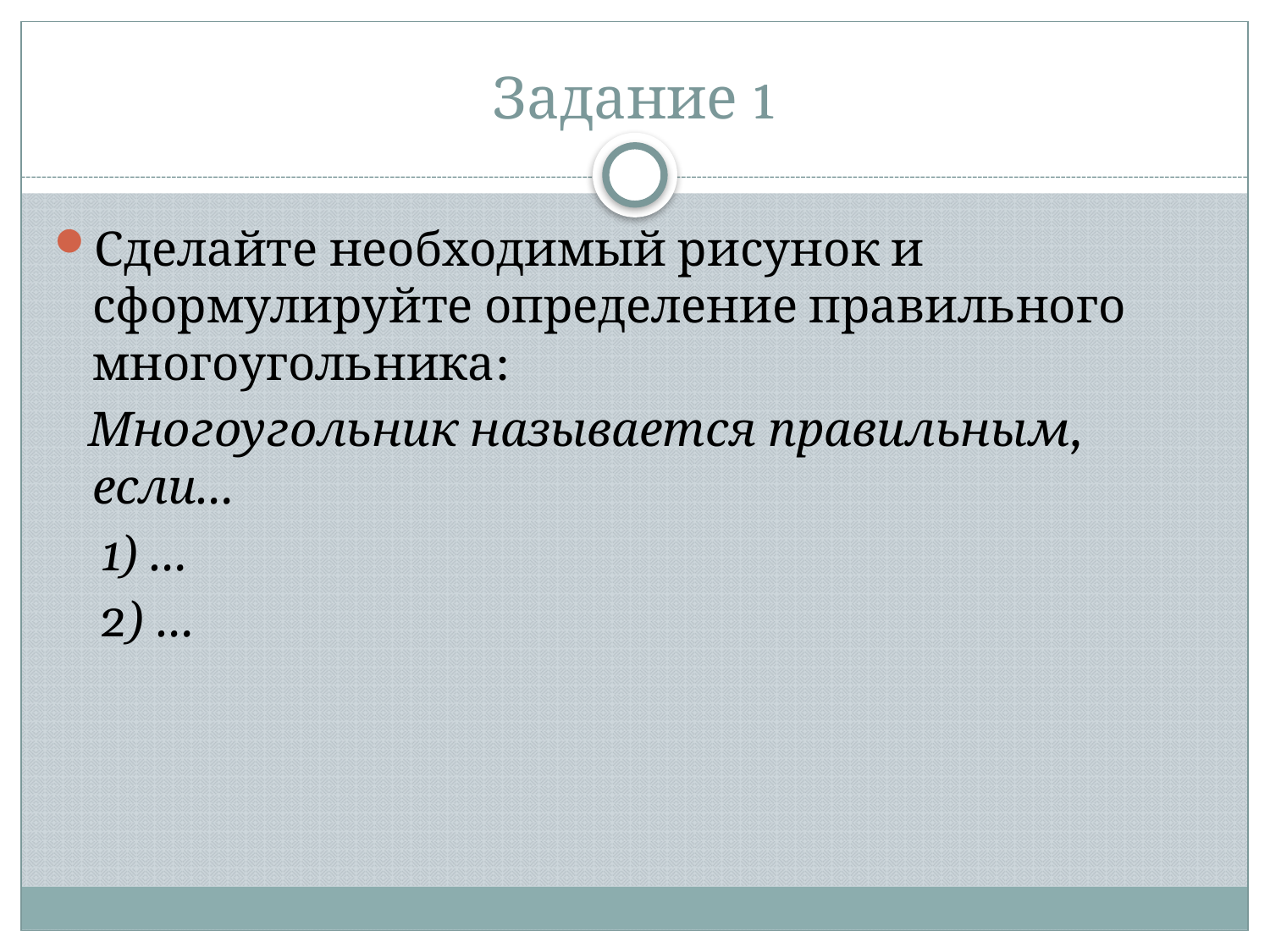

# Задание 1
Сделайте необходимый рисунок и сформулируйте определение правильного многоугольника:
   Многоугольник называется правильным, если…
    1) …
    2) …